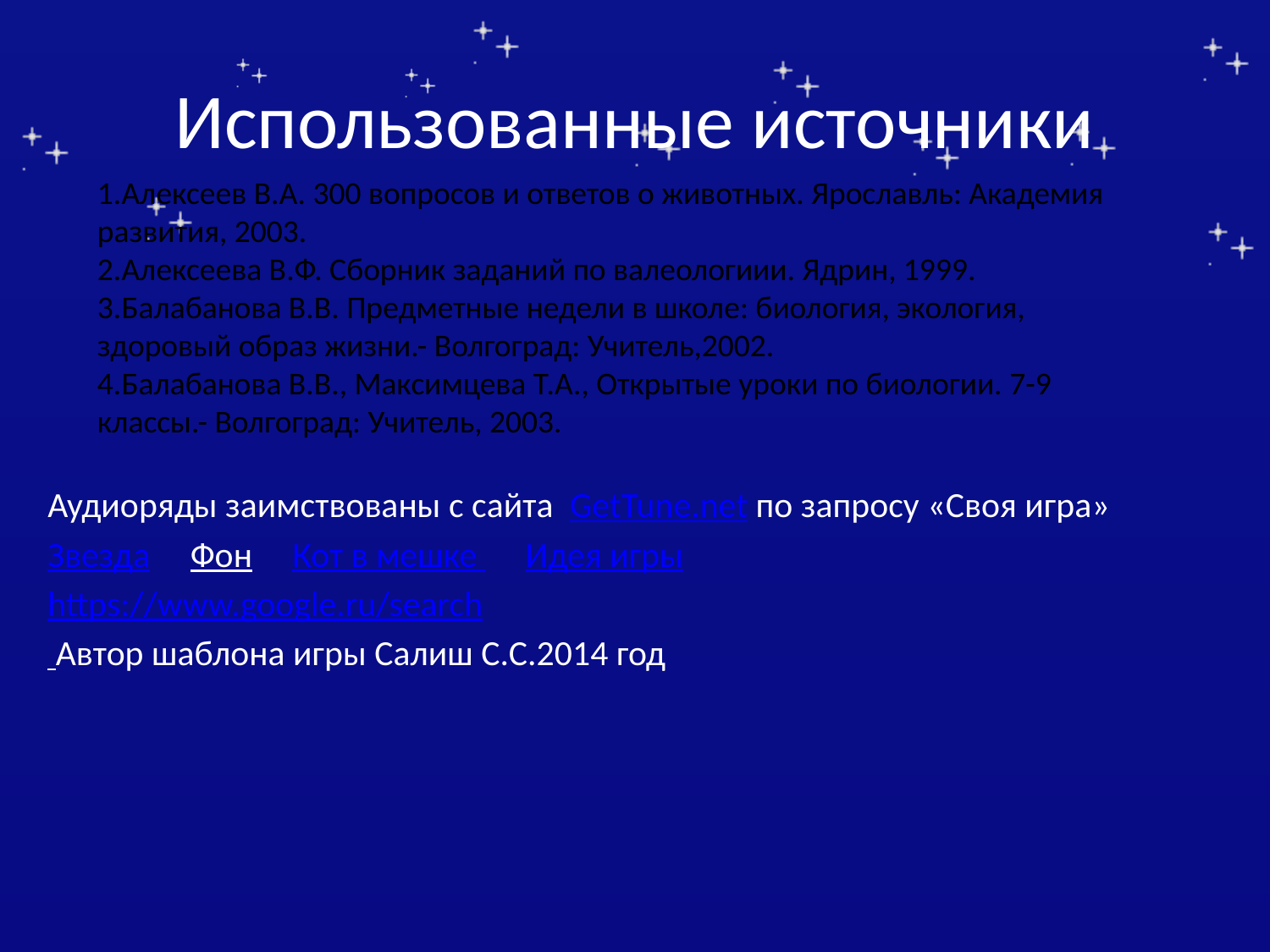

# Использованные источники
1.Алексеев В.А. 300 вопросов и ответов о животных. Ярославль: Академия развития, 2003.
2.Алексеева В.Ф. Сборник заданий по валеологиии. Ядрин, 1999.
3.Балабанова В.В. Предметные недели в школе: биология, экология, здоровый образ жизни.- Волгоград: Учитель,2002.
4.Балабанова В.В., Максимцева Т.А., Открытые уроки по биологии. 7-9 классы.- Волгоград: Учитель, 2003.
Аудиоряды заимствованы с сайта  GetTune.net по запросу «Своя игра»
Звезда     Фон     Кот в мешке      Идея игры
https://www.google.ru/search
 Автор шаблона игры Салиш С.С.2014 год